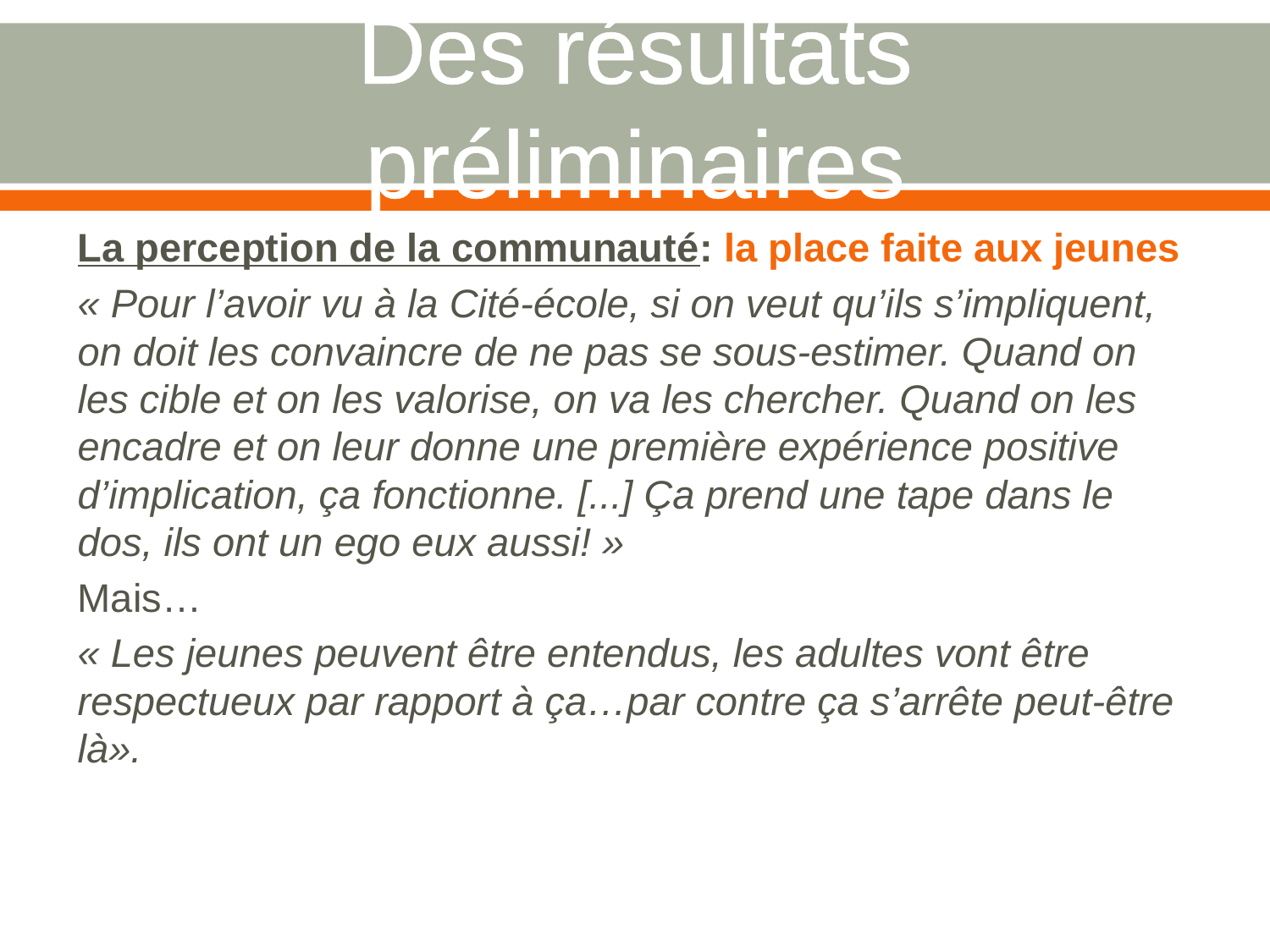

# Des résultats préliminaires
La perception de la communauté: la place faite aux jeunes
« Pour l’avoir vu à la Cité-école, si on veut qu’ils s’impliquent, on doit les convaincre de ne pas se sous-estimer. Quand on les cible et on les valorise, on va les chercher. Quand on les encadre et on leur donne une première expérience positive d’implication, ça fonctionne. [...] Ça prend une tape dans le dos, ils ont un ego eux aussi! »
Mais…
« Les jeunes peuvent être entendus, les adultes vont être respectueux par rapport à ça…par contre ça s’arrête peut-être là».